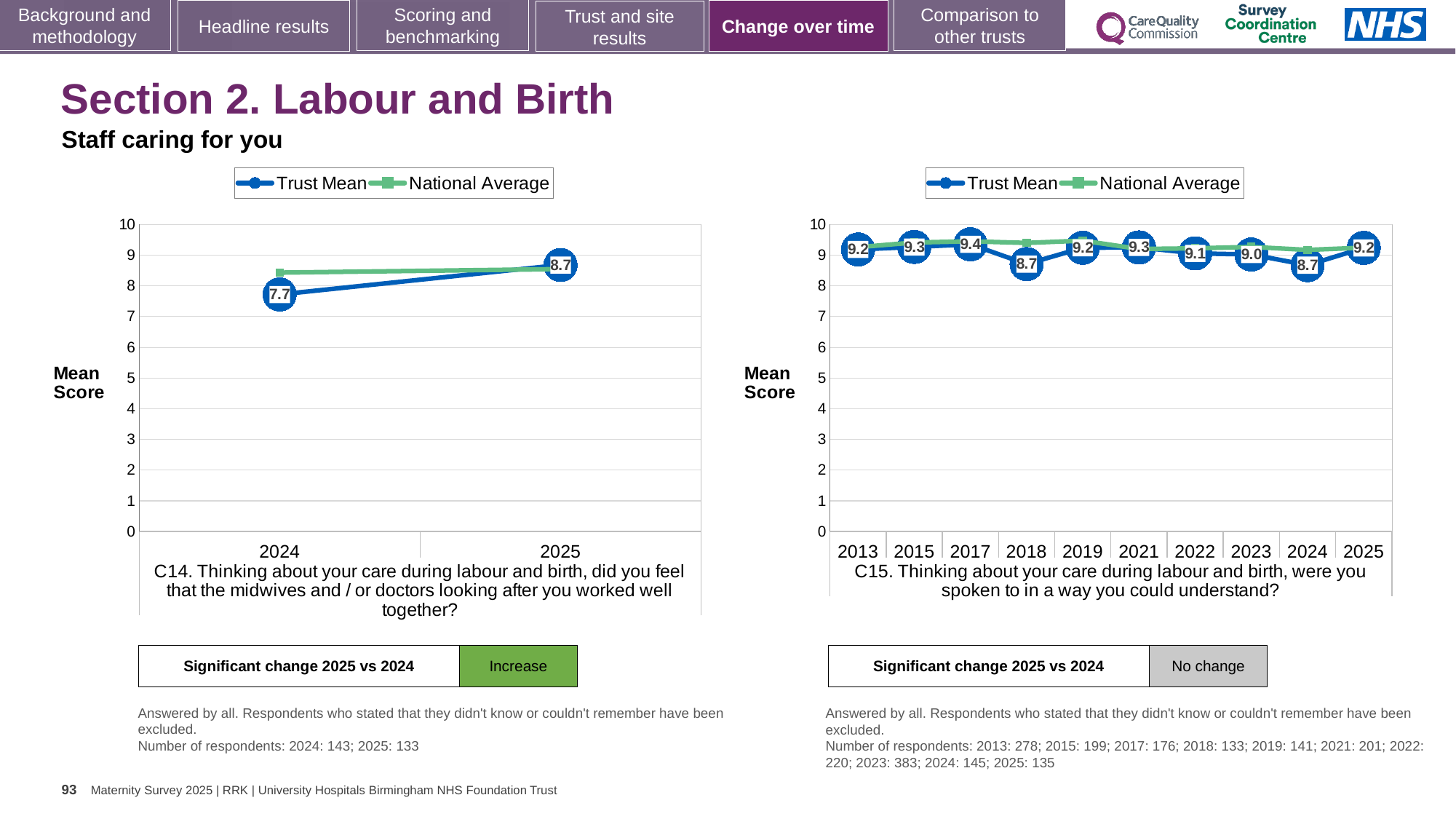

# Section 2. Labour and Birth
Staff caring for you

### Chart

| Category | Trust Mean | National Average |
|---|---|---|
| 2024 | 7.719195709528448 | 8.431016697527578 |
| 2025 | 8.67946200198087 | 8.544951171653345 |

### Chart

| Category | Trust Mean | National Average |
|---|---|---|
| 2013 | 9.185465796755771 | 9.258535596590805 |
| 2015 | 9.266594659098788 | 9.409742229346715 |
| 2017 | 9.352248817291164 | 9.449289429701974 |
| 2018 | 8.708767281548946 | 9.397500775451183 |
| 2019 | 9.239593763631213 | 9.469901084693326 |
| 2021 | 9.251393729926146 | 9.200061914772377 |
| 2022 | 9.056506603619857 | 9.22100492652572 |
| 2023 | 9.020815556938382 | 9.267720350519905 |
| 2024 | 8.673970333869187 | 9.170022553619239 |
| 2025 | 9.235237051072176 | 9.243114132285775 |
| Significant change 2025 vs 2024 | Increase |
| --- | --- |
| Significant change 2025 vs 2024 | No change |
| --- | --- |
Answered by all. Respondents who stated that they didn't know or couldn't remember have been excluded.
Number of respondents: 2024: 143; 2025: 133
Answered by all. Respondents who stated that they didn't know or couldn't remember have been excluded.
Number of respondents: 2013: 278; 2015: 199; 2017: 176; 2018: 133; 2019: 141; 2021: 201; 2022: 220; 2023: 383; 2024: 145; 2025: 135
93